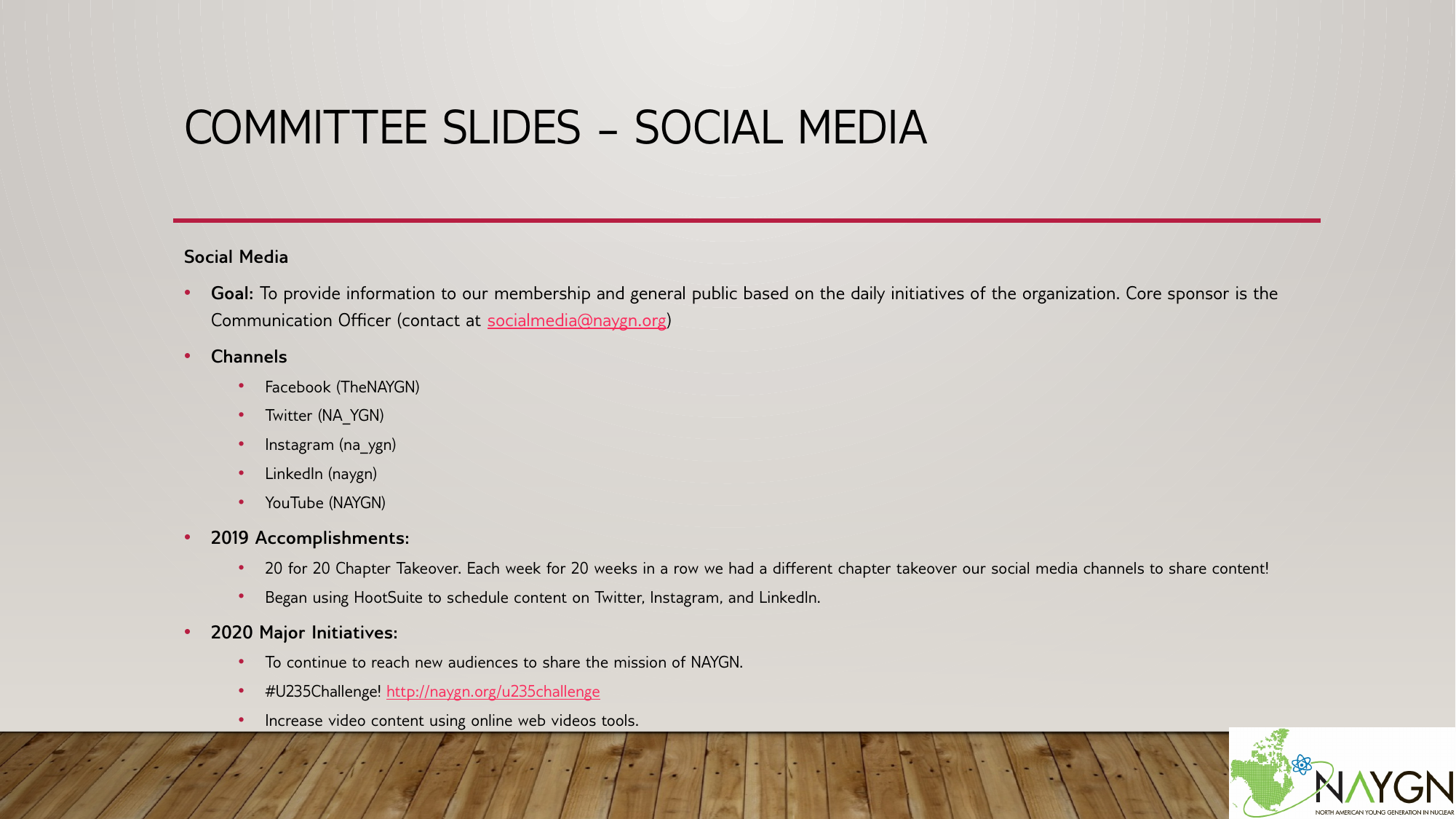

# Committee slides – Social Media
Social Media
Goal: To provide information to our membership and general public based on the daily initiatives of the organization. Core sponsor is the Communication Officer (contact at socialmedia@naygn.org)
Channels
Facebook (TheNAYGN)
Twitter (NA_YGN)
Instagram (na_ygn)
LinkedIn (naygn)
YouTube (NAYGN)
2019 Accomplishments:
20 for 20 Chapter Takeover. Each week for 20 weeks in a row we had a different chapter takeover our social media channels to share content!
Began using HootSuite to schedule content on Twitter, Instagram, and LinkedIn.
2020 Major Initiatives:
To continue to reach new audiences to share the mission of NAYGN.
#U235Challenge! http://naygn.org/u235challenge
Increase video content using online web videos tools.